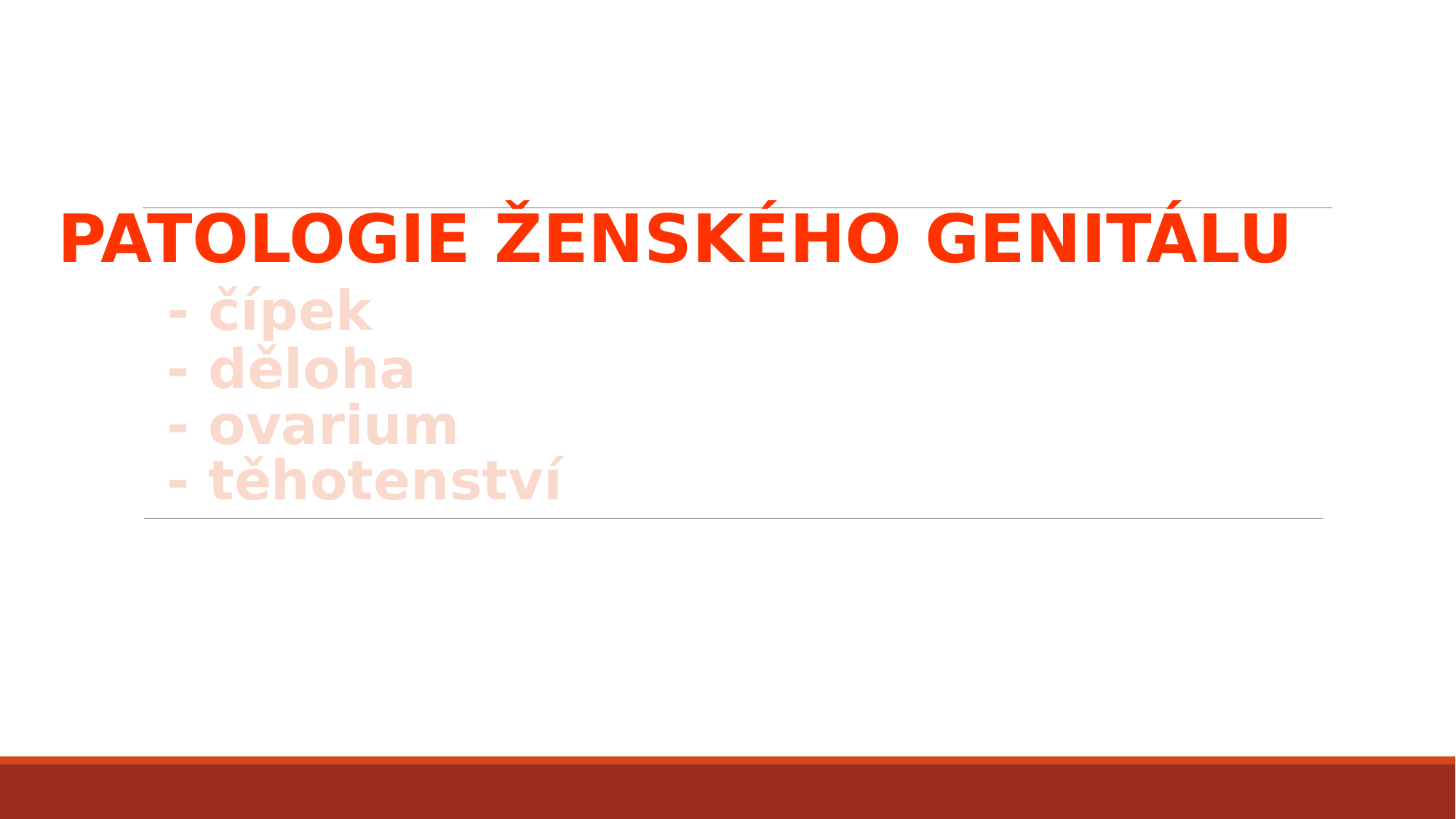

# PATOLOGIE ŽENSKÉHO GENITÁLU - čípek - děloha - ovarium - těhotenství